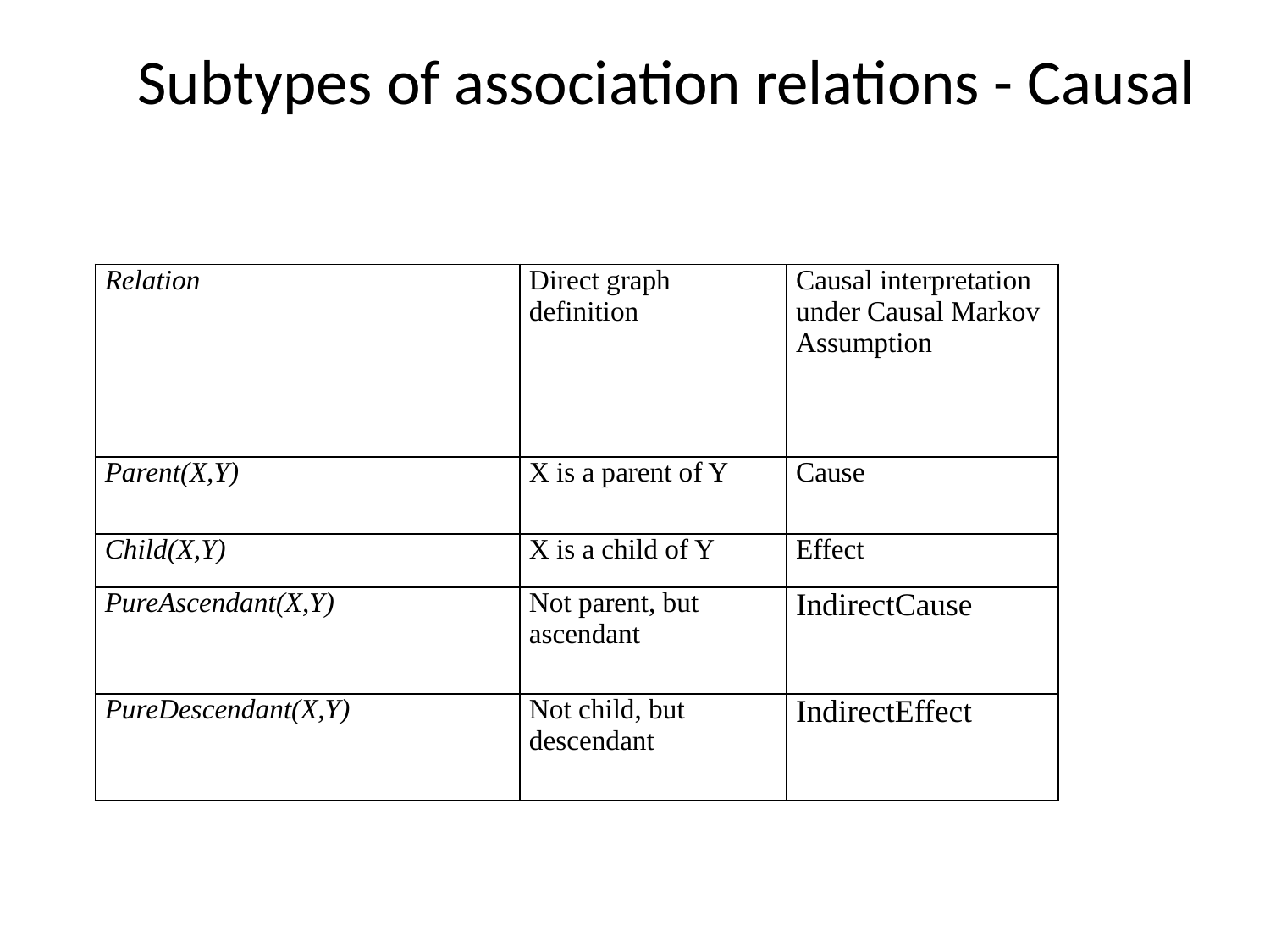

# Subtypes of association relations - Causal
| Relation | Direct graph definition | Causal interpretation under Causal Markov Assumption |
| --- | --- | --- |
| Parent(X,Y) | X is a parent of Y | Cause |
| Child(X,Y) | X is a child of Y | Effect |
| PureAscendant(X,Y) | Not parent, but ascendant | IndirectCause |
| PureDescendant(X,Y) | Not child, but descendant | IndirectEffect |